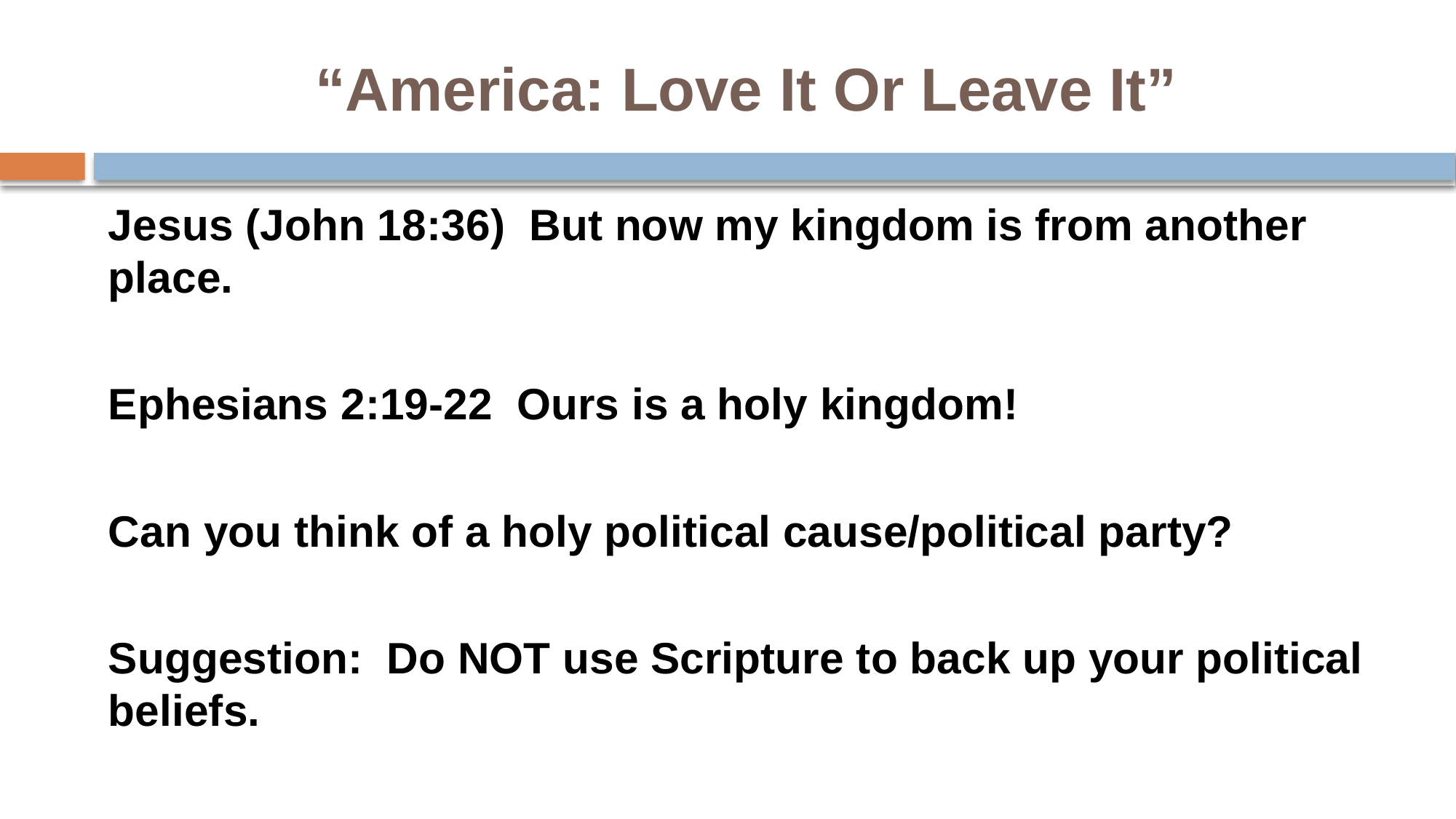

# “America: Love It Or Leave It”
Jesus (John 18:36)  But now my kingdom is from another place.

Ephesians 2:19-22  Ours is a holy kingdom!

Can you think of a holy political cause/political party?

Suggestion:  Do NOT use Scripture to back up your political beliefs.